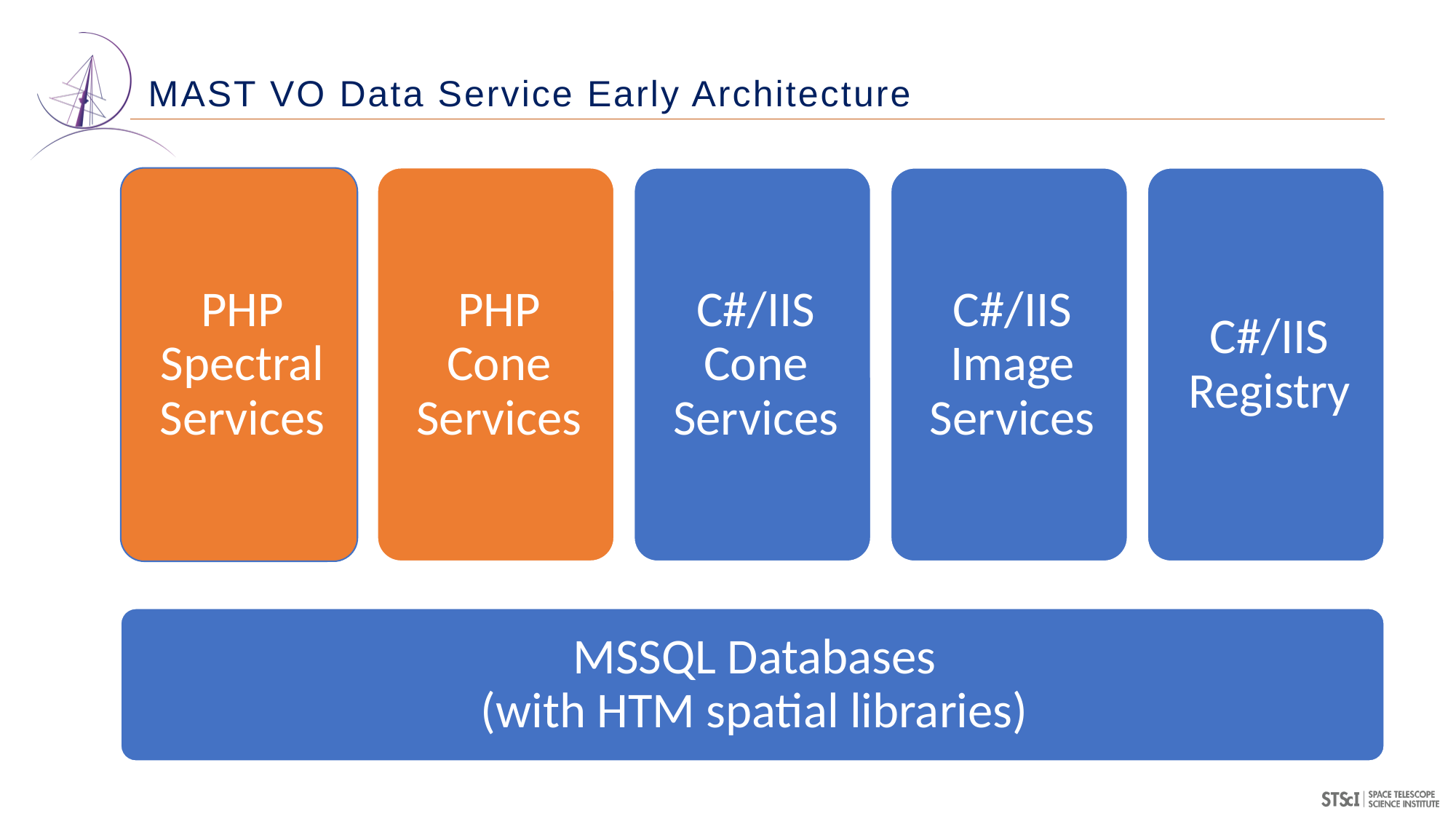

# MAST VO Data Service Early Architecture
MSSQL Databases
(with HTM spatial libraries)
PHP Spectral Services
PHP Cone Services
C#/IIS Cone Services
C#/IIS Image Services
C#/IIS Registry